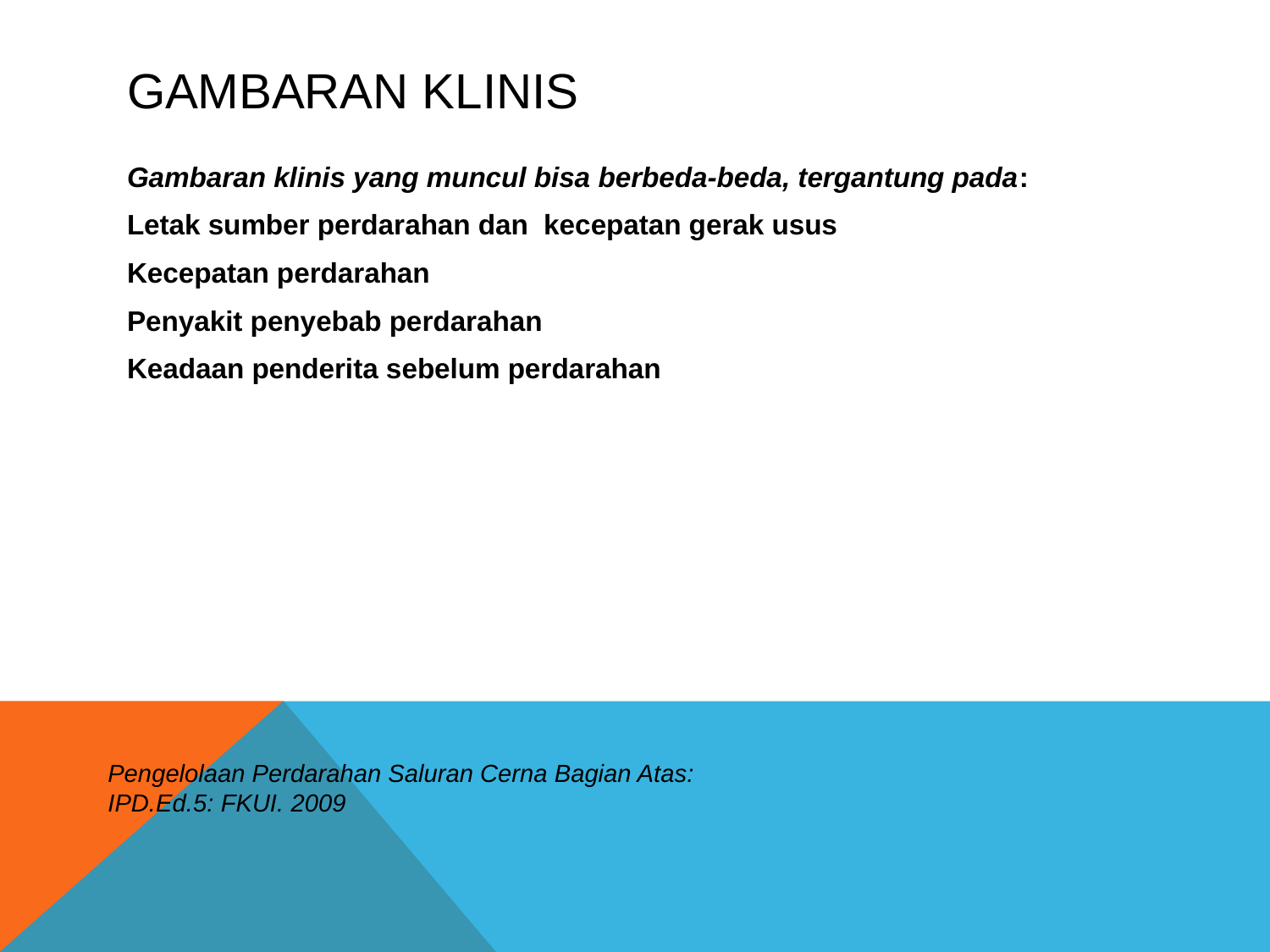

# gAmbaran klinis
Gambaran klinis yang muncul bisa berbeda-beda, tergantung pada:
Letak sumber perdarahan dan  kecepatan gerak usus
Kecepatan perdarahan
Penyakit penyebab perdarahan
Keadaan penderita sebelum perdarahan

Pengelolaan Perdarahan Saluran Cerna Bagian Atas: IPD.Ed.5: FKUI. 2009